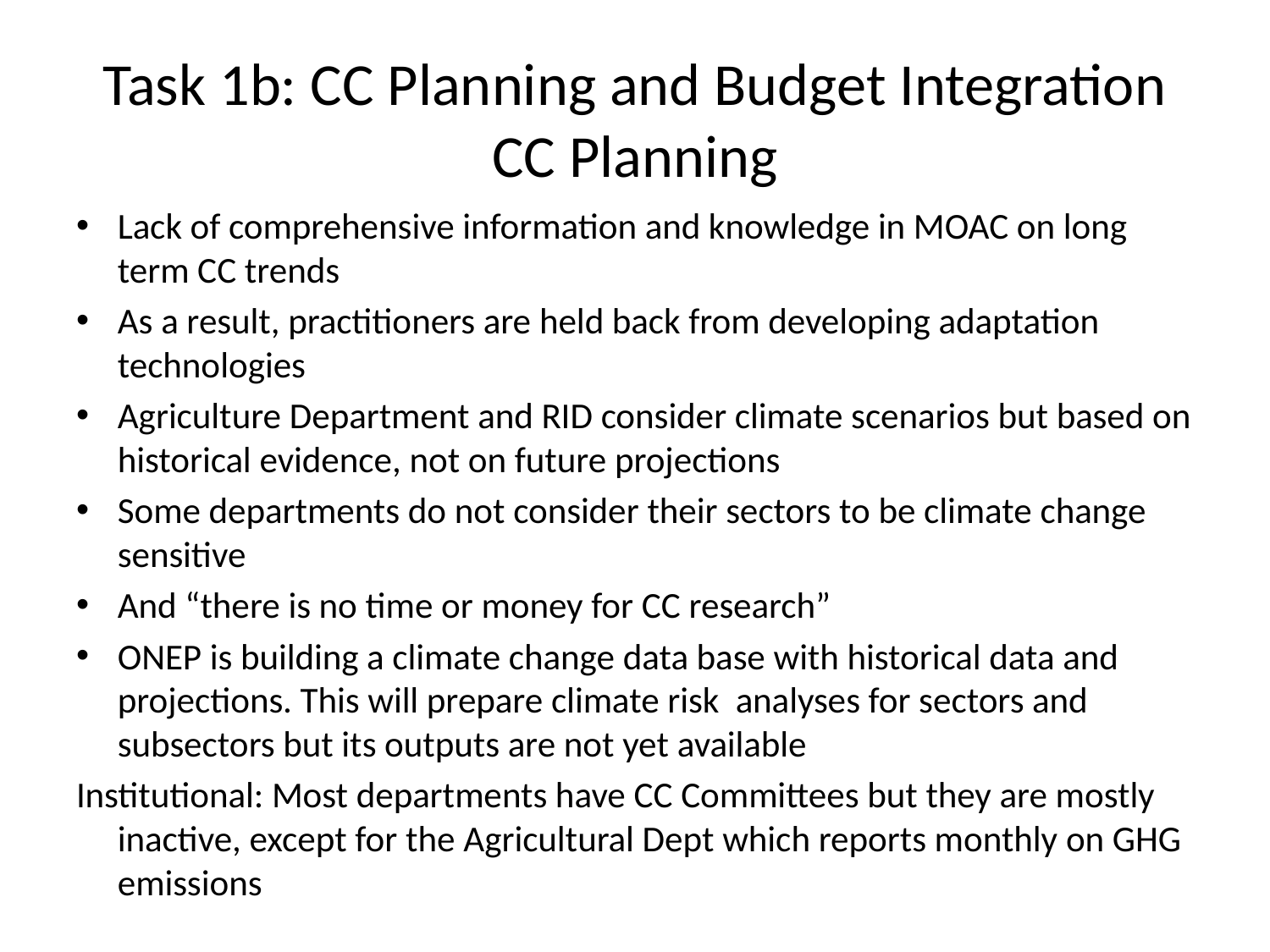

# Task 1b: CC Planning and Budget Integration CC Planning
Lack of comprehensive information and knowledge in MOAC on long term CC trends
As a result, practitioners are held back from developing adaptation technologies
Agriculture Department and RID consider climate scenarios but based on historical evidence, not on future projections
Some departments do not consider their sectors to be climate change sensitive
And “there is no time or money for CC research”
ONEP is building a climate change data base with historical data and  projections. This will prepare climate risk  analyses for sectors and subsectors but its outputs are not yet available
Institutional: Most departments have CC Committees but they are mostly inactive, except for the Agricultural Dept which reports monthly on GHG emissions